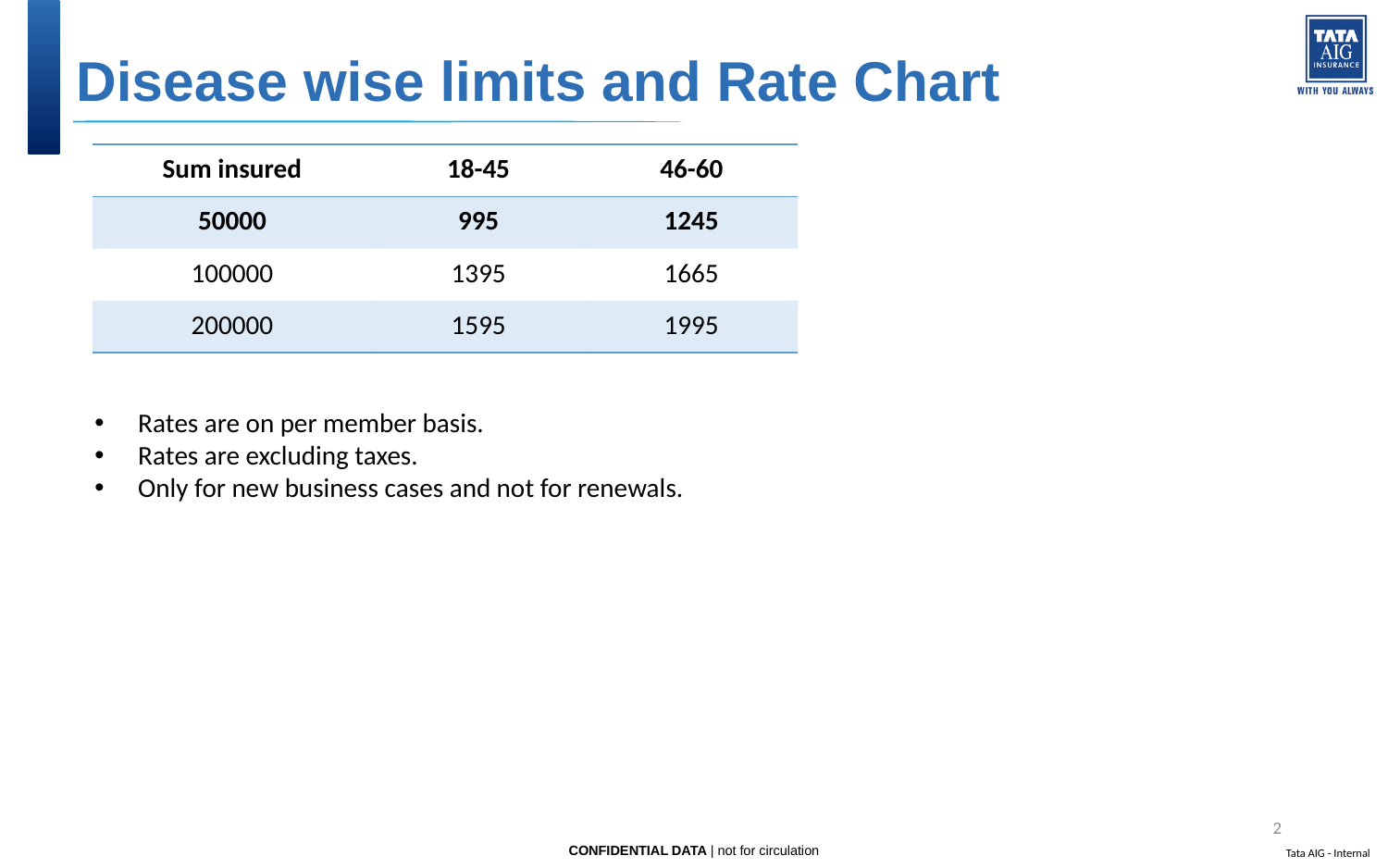

# Disease wise limits and Rate Chart
| Sum insured | 18-45 | 46-60 |
| --- | --- | --- |
| 50000 | 995 | 1245 |
| 100000 | 1395 | 1665 |
| 200000 | 1595 | 1995 |
Rates are on per member basis.
Rates are excluding taxes.
Only for new business cases and not for renewals.
2